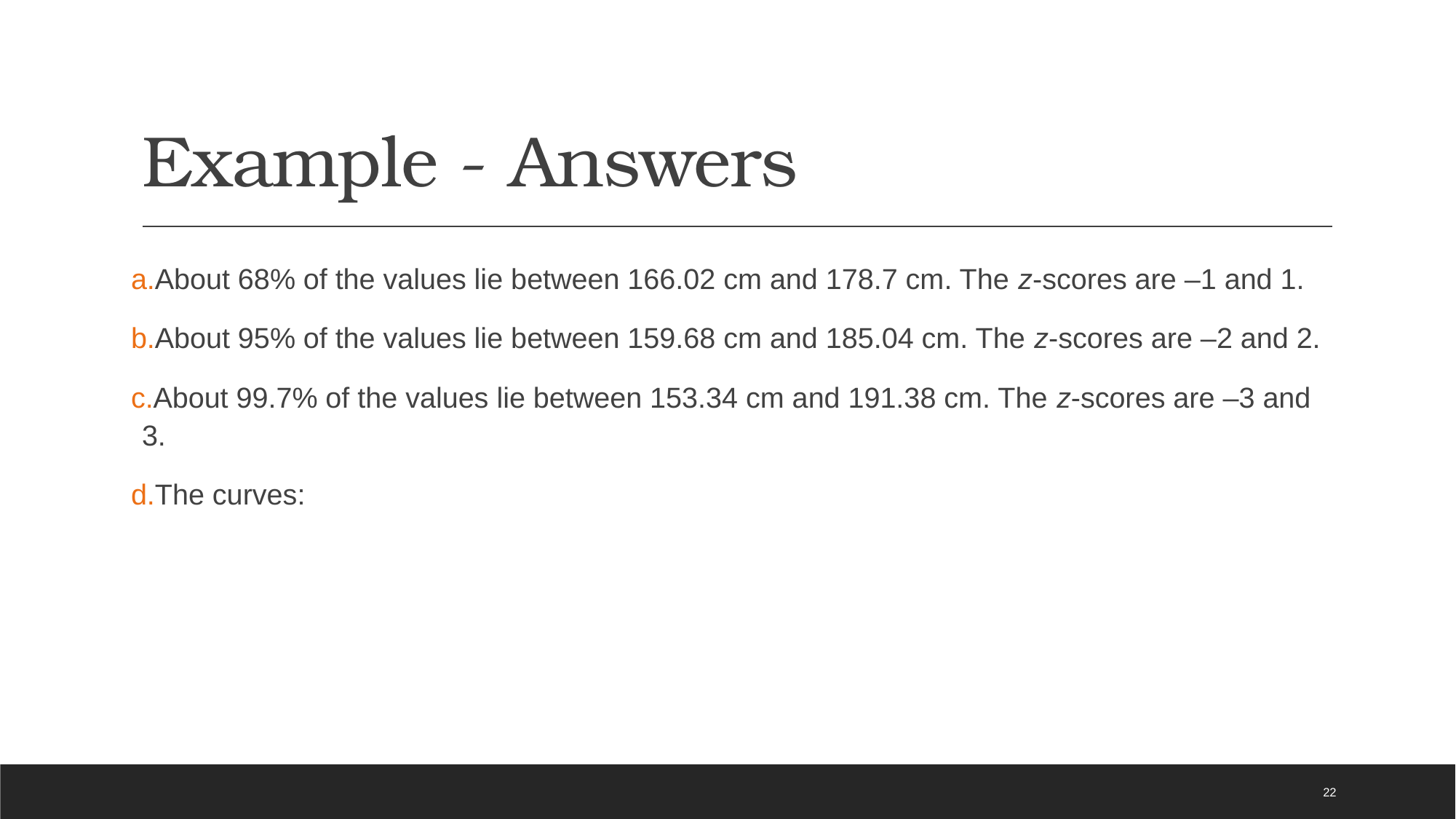

# Example - Answers
About 68% of the values lie between 166.02 cm and 178.7 cm. The z-scores are –1 and 1.
About 95% of the values lie between 159.68 cm and 185.04 cm. The z-scores are –2 and 2.
About 99.7% of the values lie between 153.34 cm and 191.38 cm. The z-scores are –3 and 3.
The curves:
22